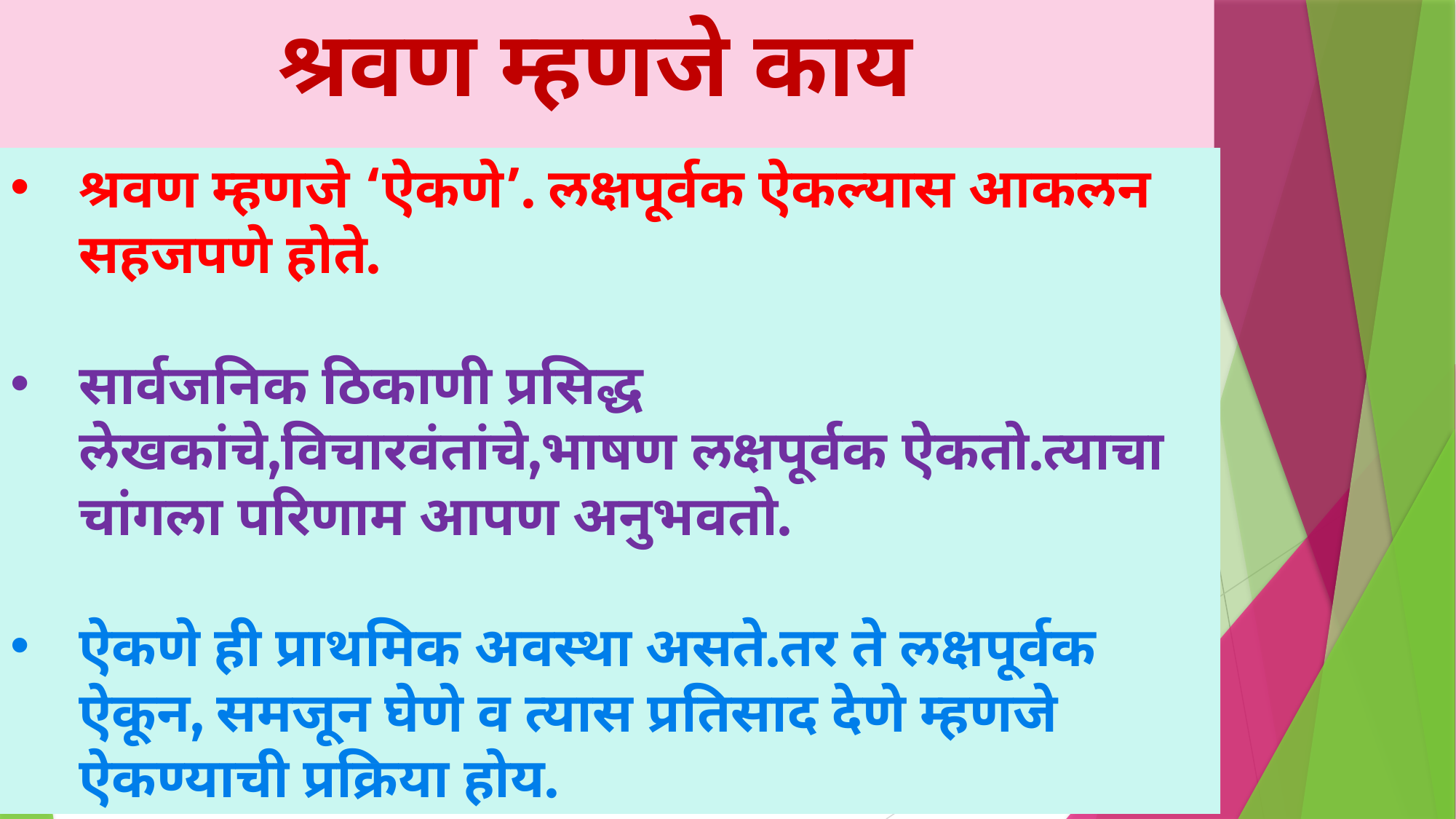

# श्रवण म्हणजे काय
श्रवण म्हणजे ‘ऐकणे’. लक्षपूर्वक ऐकल्यास आकलन सहजपणे होते.

सार्वजनिक ठिकाणी प्रसिद्ध लेखकांचे,विचारवंतांचे,भाषण लक्षपूर्वक ऐकतो.त्याचा चांगला परिणाम आपण अनुभवतो.

ऐकणे ही प्राथमिक अवस्था असते.तर ते लक्षपूर्वक ऐकून, समजून घेणे व त्यास प्रतिसाद देणे म्हणजे ऐकण्याची प्रक्रिया होय.